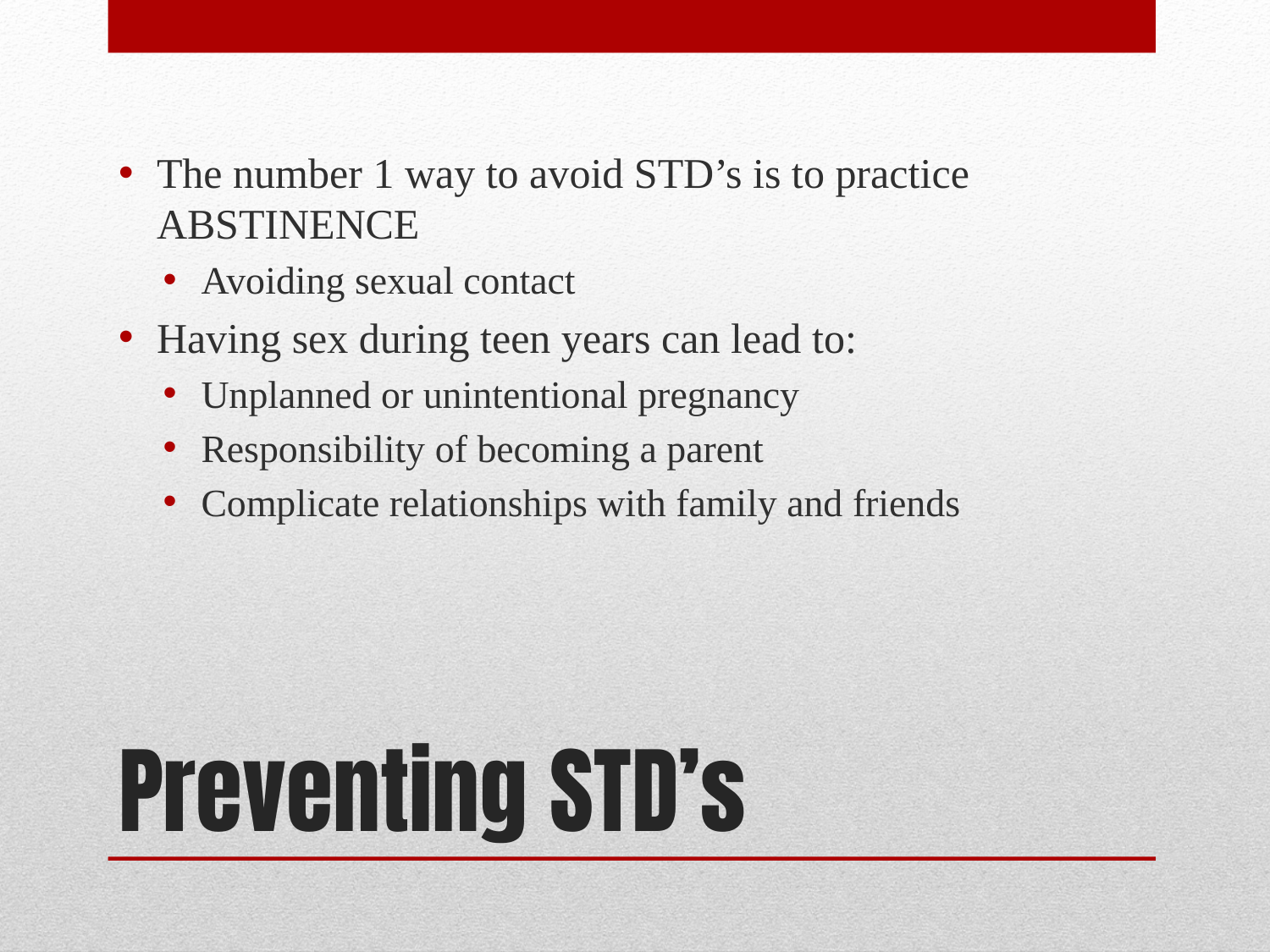

The number 1 way to avoid STD’s is to practice ABSTINENCE
Avoiding sexual contact
Having sex during teen years can lead to:
Unplanned or unintentional pregnancy
Responsibility of becoming a parent
Complicate relationships with family and friends

# Preventing STD’s